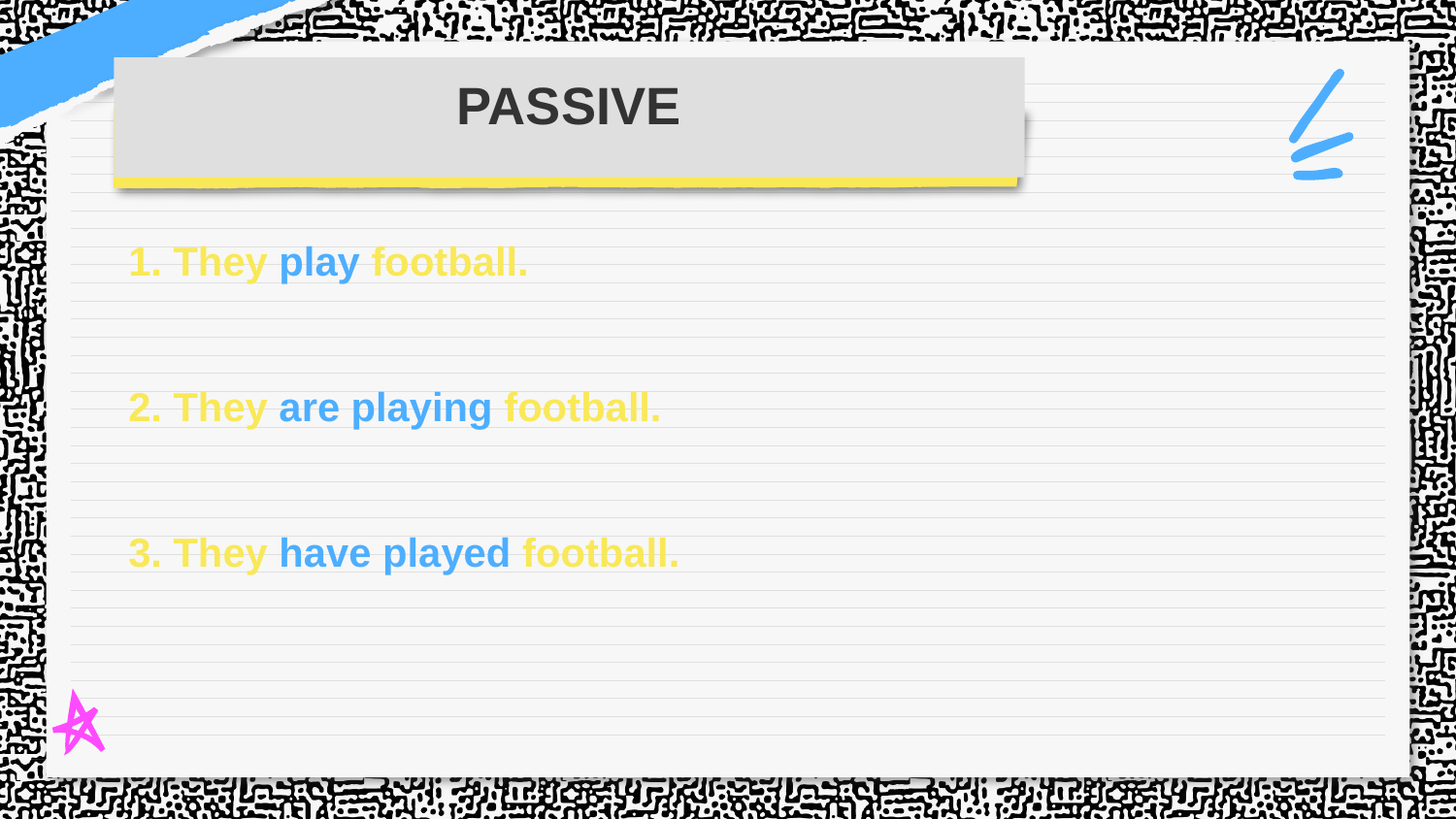

# PASSIVE

1. They play football.

2. They are playing football.

3. They have played football.